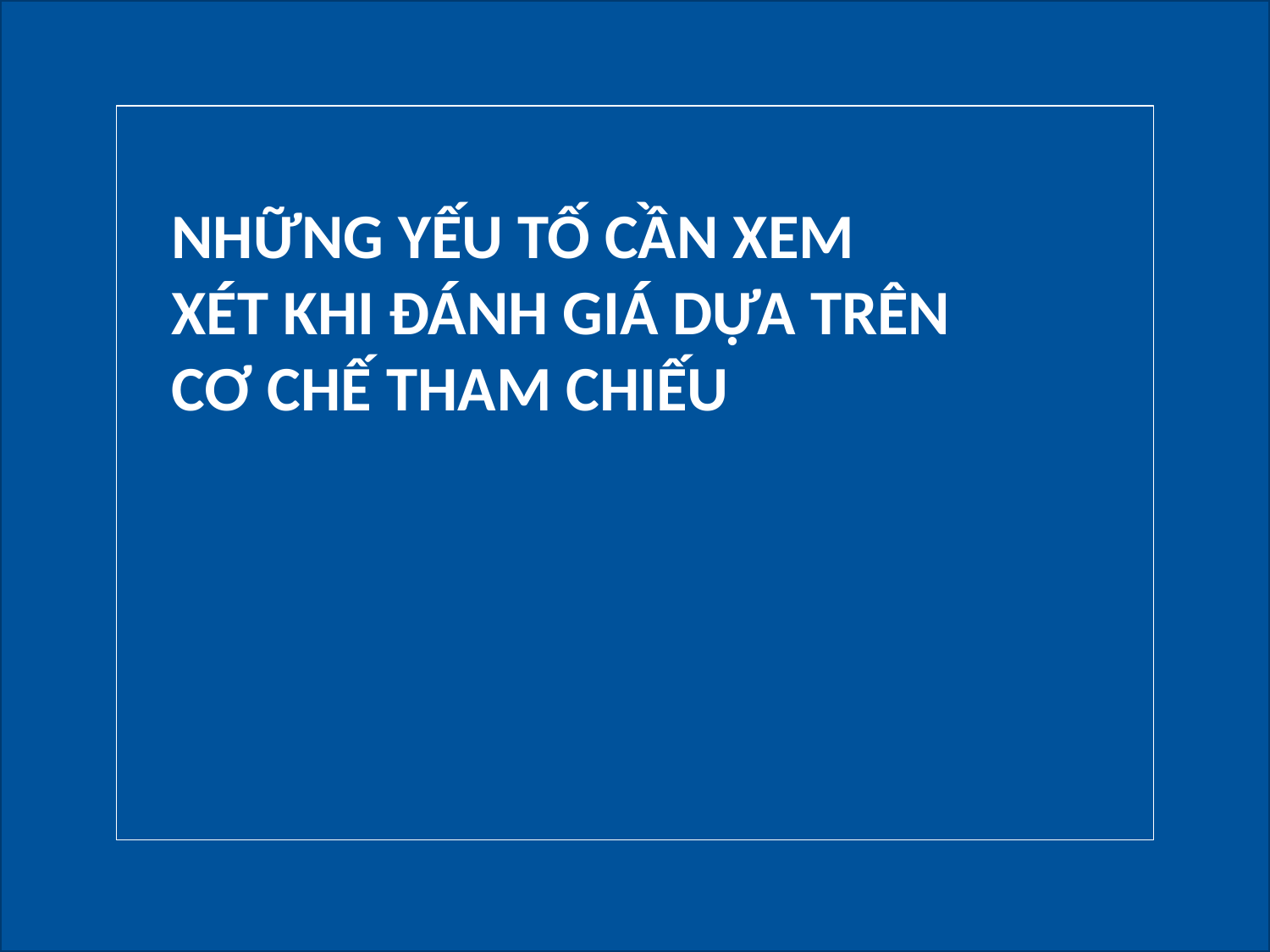

# NHỮNG YẾU TỐ CẦN XEM XÉT KHI ĐÁNH GIÁ DỰA TRÊN CƠ CHẾ THAM CHIẾU